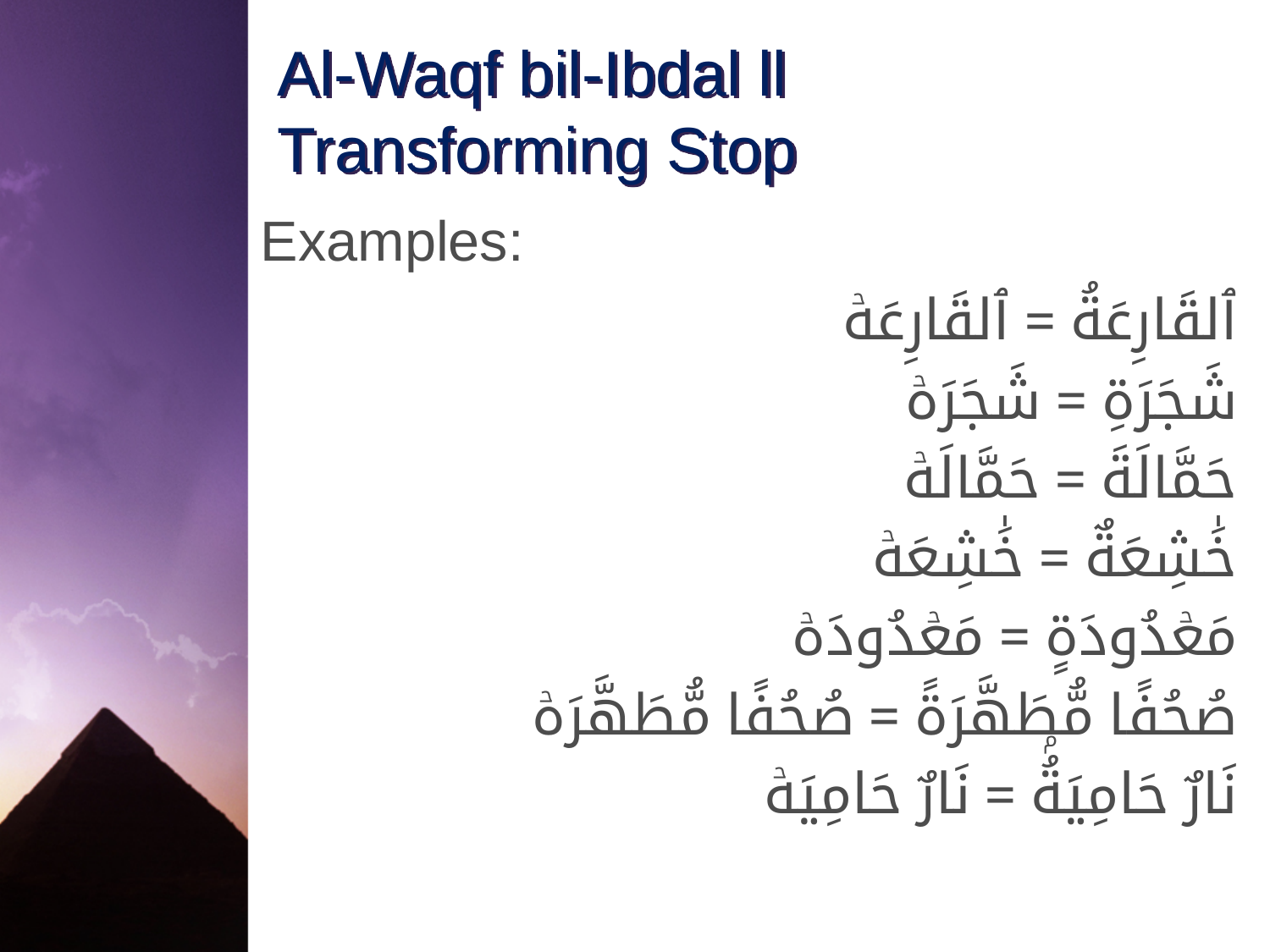

# Al-Waqf bil-Ibdal ll Transforming Stop
Examples:
ٱلقَارِعَةُ = ٱلقَارِعَهۡ
شَجَرَةِ = شَجَرَهۡ
حَمَّالَةَ = حَمَّالَهۡ
خَٰشِعَةٌ = خَٰشِعَهۡ
مَعۡدُودَةٍ = مَعۡدُودَهۡ
صُحُفًا مُّطَهَّرَةً = صُحُفًا مُّطَهَّرَهۡ
نَارٌ حَامِيَةُۢ = نَارٌ حَامِيَهۡ